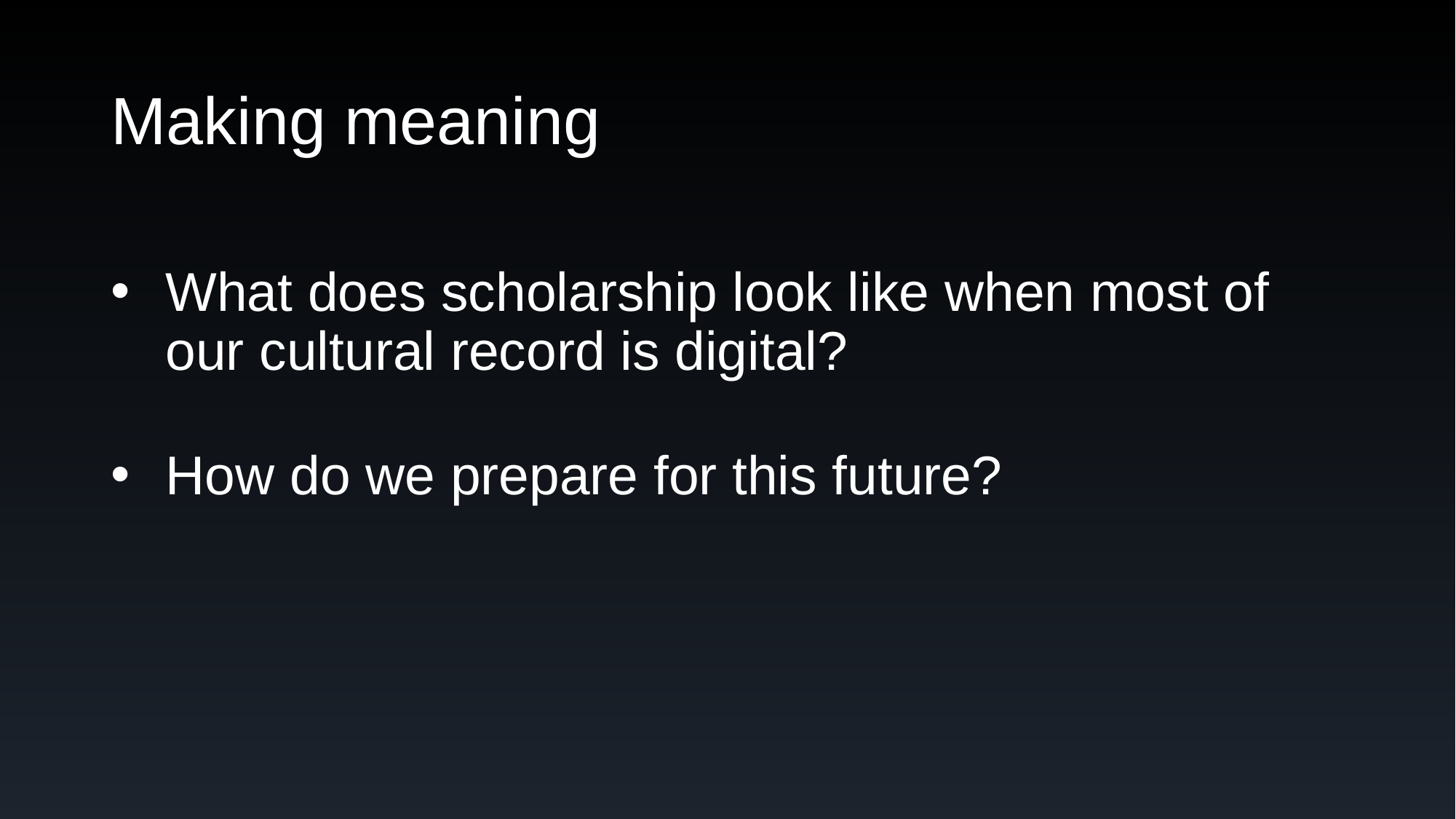

# Making meaning
What does scholarship look like when most of our cultural record is digital?
How do we prepare for this future?